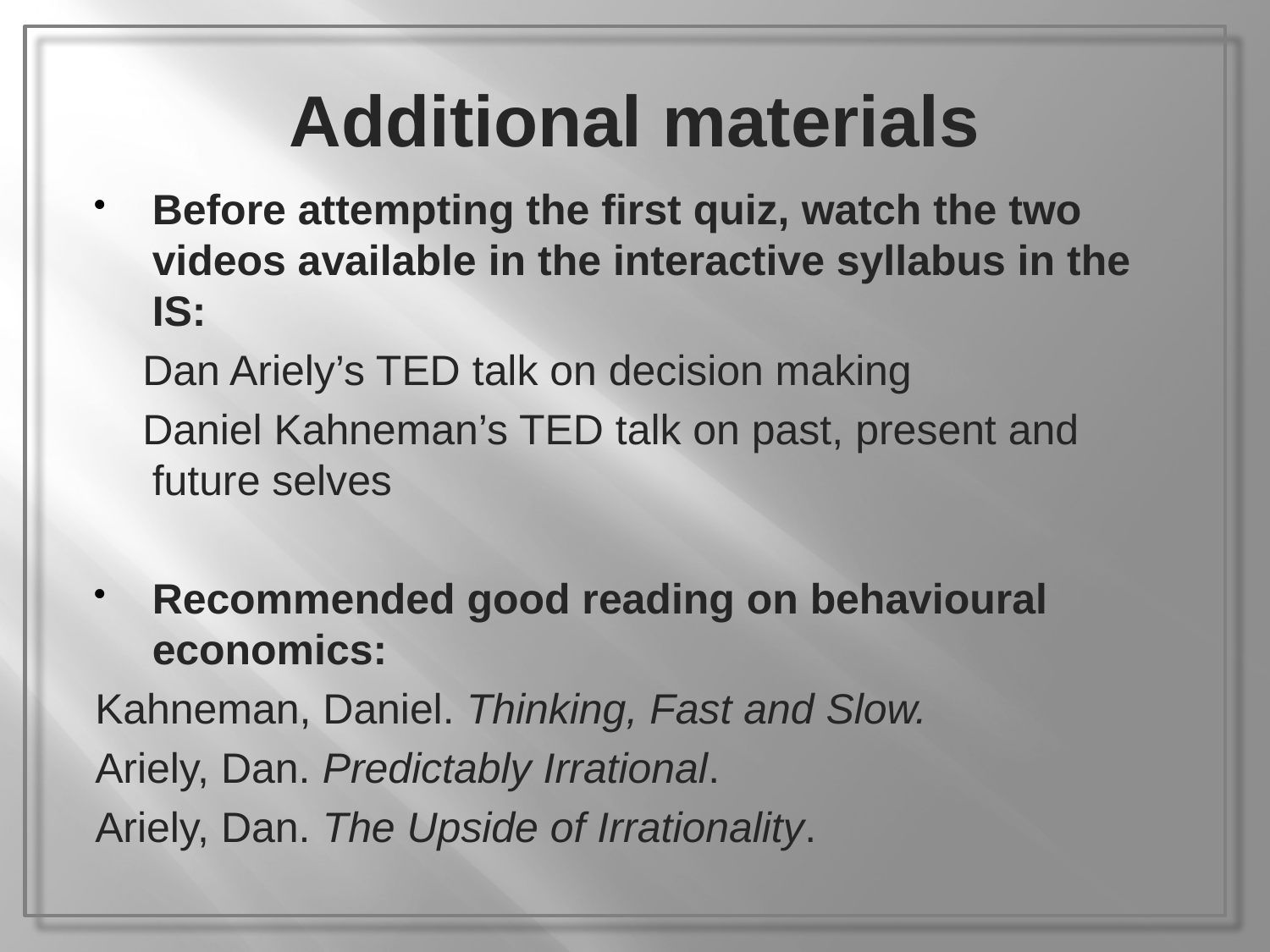

# Additional materials
Before attempting the first quiz, watch the two videos available in the interactive syllabus in the IS:
    Dan Ariely’s TED talk on decision making
    Daniel Kahneman’s TED talk on past, present and future selves

Recommended good reading on behavioural economics:
Kahneman, Daniel. Thinking, Fast and Slow.
Ariely, Dan. Predictably Irrational.
Ariely, Dan. The Upside of Irrationality.